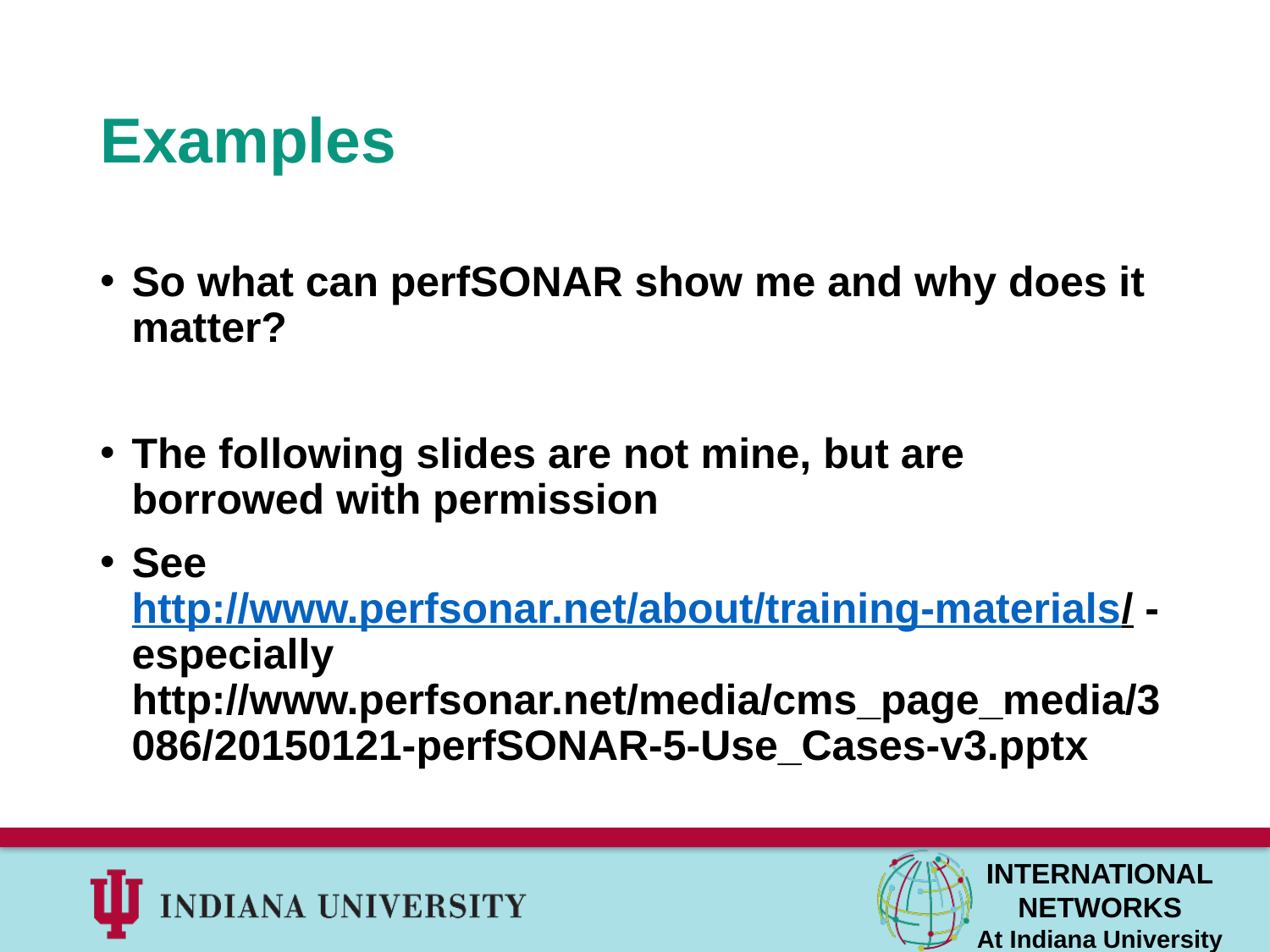

# Examples
So what can perfSONAR show me and why does it matter?

The following slides are not mine, but are borrowed with permission
See http://www.perfsonar.net/about/training-materials/ - especially http://www.perfsonar.net/media/cms_page_media/3086/20150121-perfSONAR-5-Use_Cases-v3.pptx